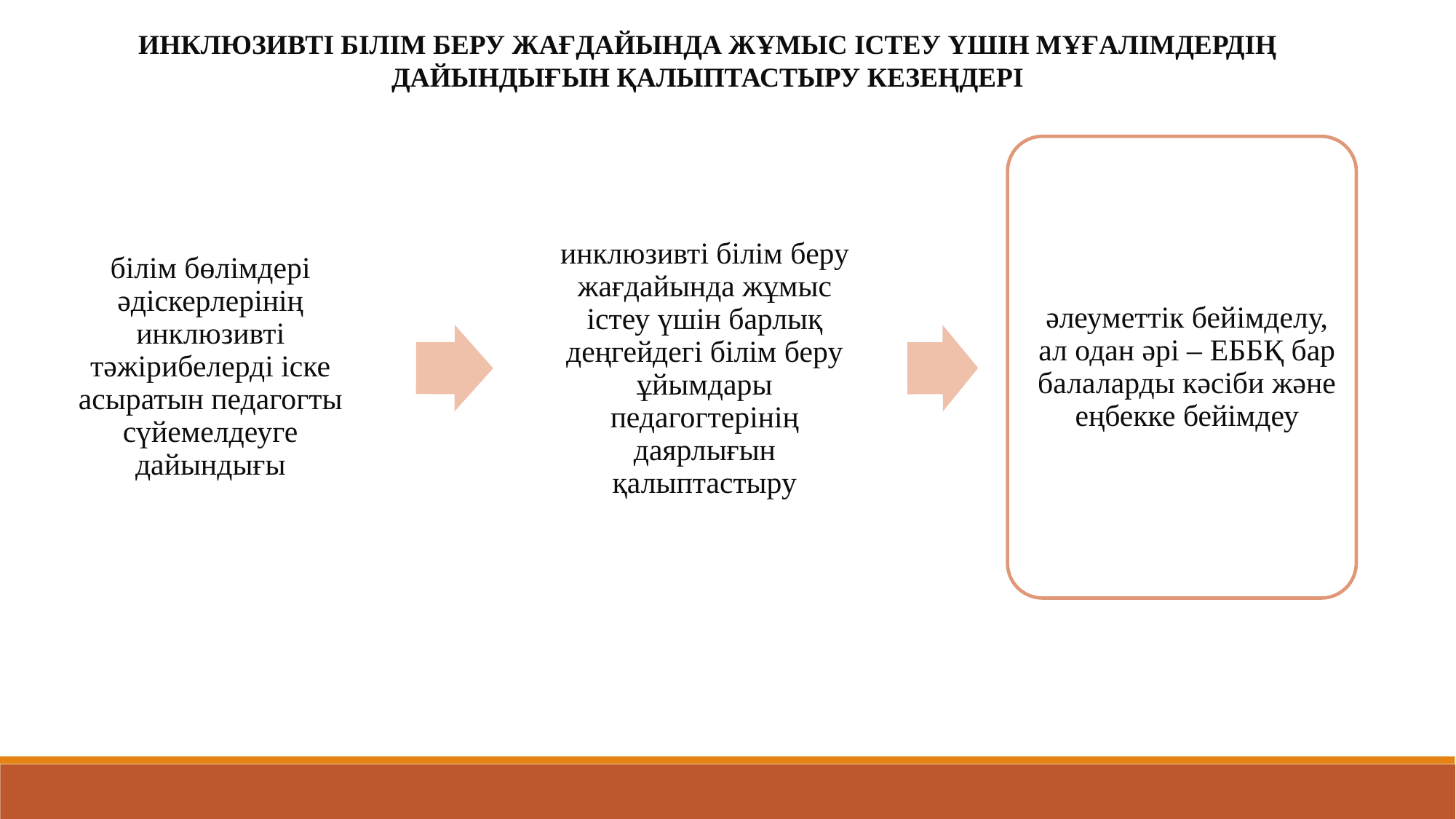

ИНКЛЮЗИВТІ БІЛІМ БЕРУ ЖАҒДАЙЫНДА ЖҰМЫС ІСТЕУ ҮШІН МҰҒАЛІМДЕРДІҢ ДАЙЫНДЫҒЫН ҚАЛЫПТАСТЫРУ КЕЗЕҢДЕРІ
білім бөлімдері әдіскерлерінің инклюзивті тәжірибелерді іске асыратын педагогты сүйемелдеуге дайындығы

инклюзивті білім беру жағдайында жұмыс істеу үшін барлық деңгейдегі білім беру ұйымдары педагогтерінің даярлығын қалыптастыру

әлеуметтік бейімделу, ал одан әрі – ЕББҚ бар балаларды кәсіби және еңбекке бейімдеу